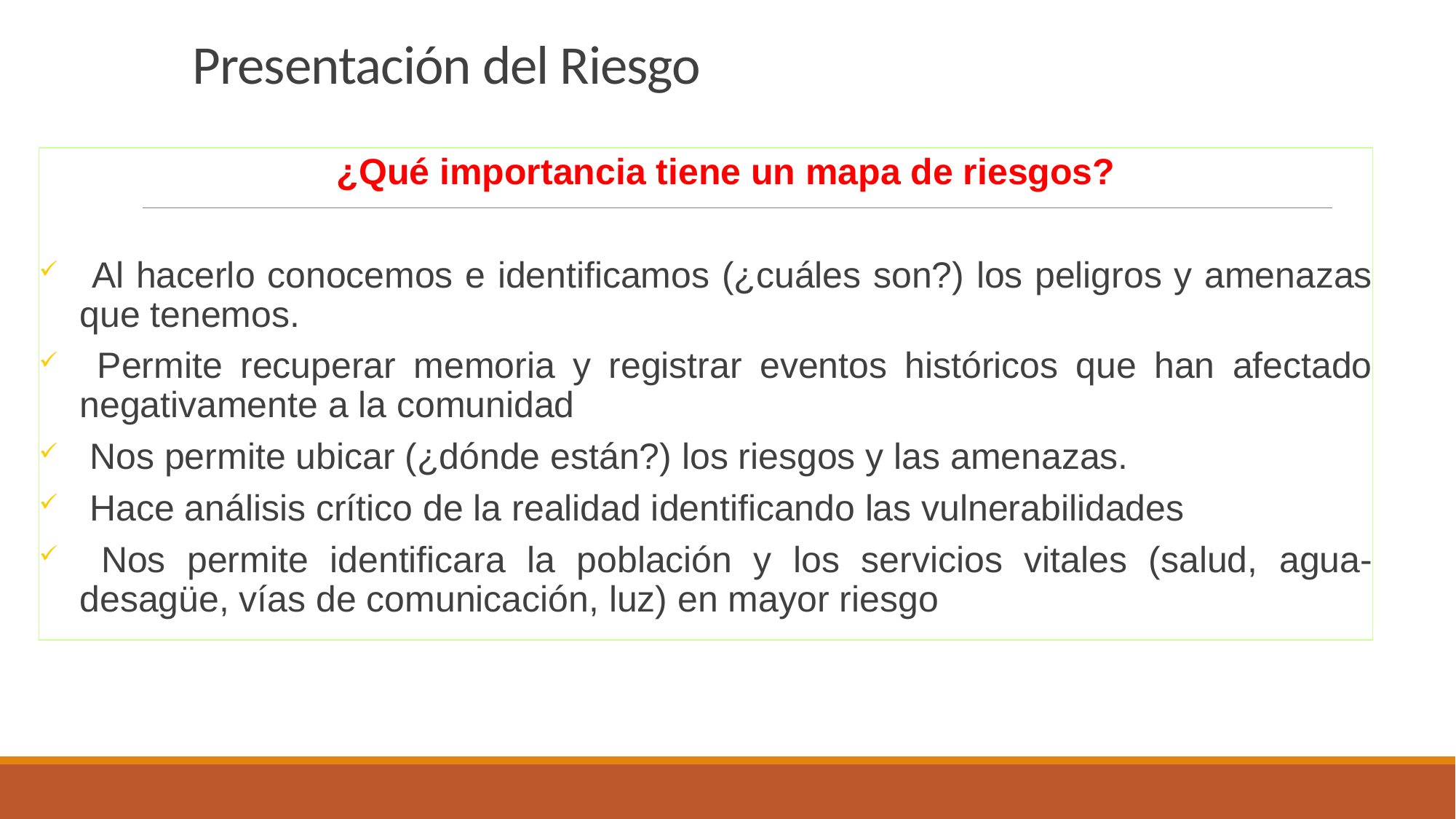

# Presentación del Riesgo
¿Qué importancia tiene un mapa de riesgos?

 Al hacerlo conocemos e identificamos (¿cuáles son?) los peligros y amenazas que tenemos.
 Permite recuperar memoria y registrar eventos históricos que han afectado negativamente a la comunidad
 Nos permite ubicar (¿dónde están?) los riesgos y las amenazas.
 Hace análisis crítico de la realidad identificando las vulnerabilidades
 Nos permite identificara la población y los servicios vitales (salud, agua- desagüe, vías de comunicación, luz) en mayor riesgo